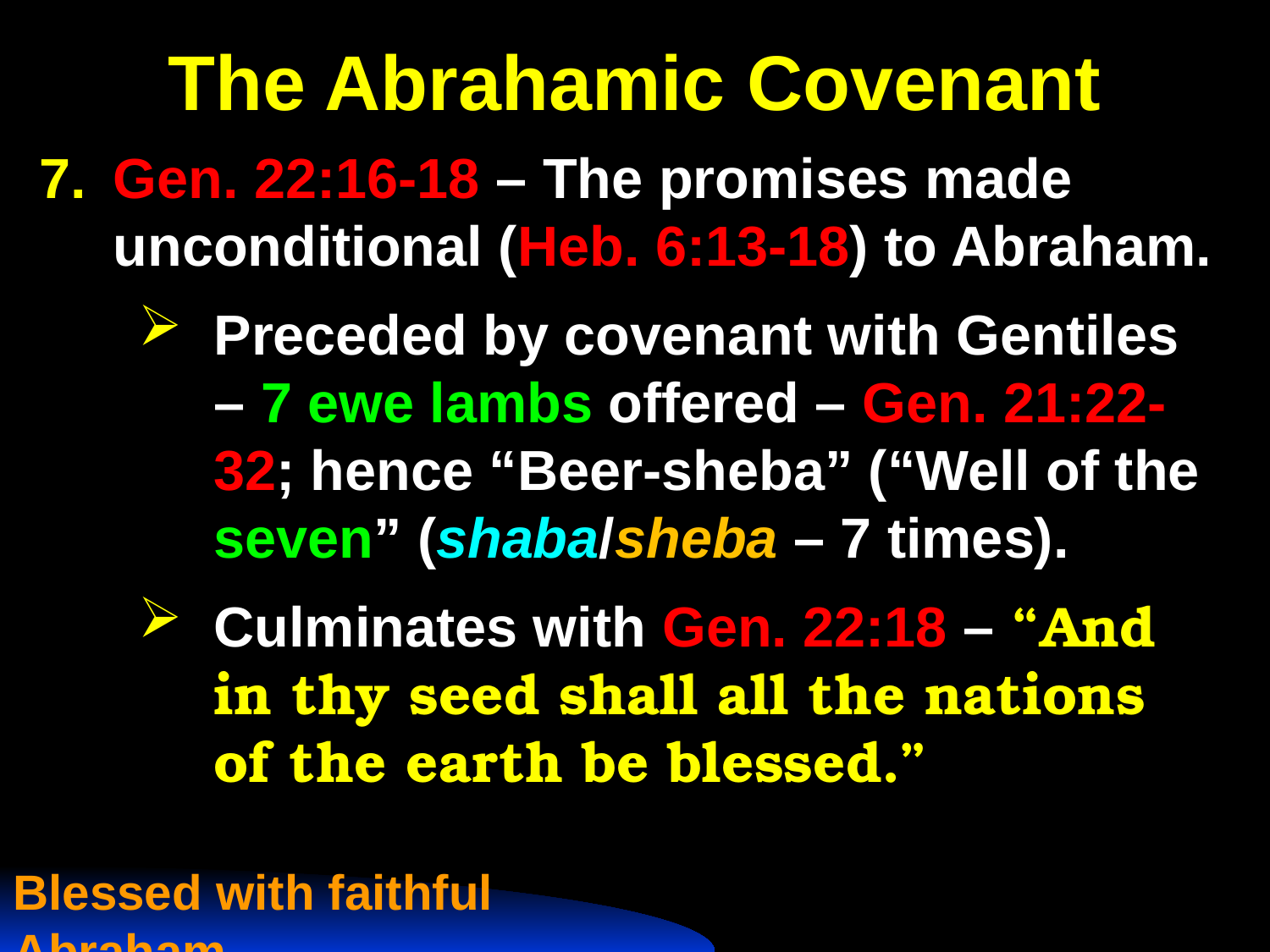

# The Abrahamic Covenant
Gen. 22:16-18 – The promises made unconditional (Heb. 6:13-18) to Abraham.
Preceded by covenant with Gentiles – 7 ewe lambs offered – Gen. 21:22-32; hence “Beer-sheba” (“Well of the seven” (shaba/sheba – 7 times).
Culminates with Gen. 22:18 – “And in thy seed shall all the nations of the earth be blessed.”
Blessed with faithful Abraham